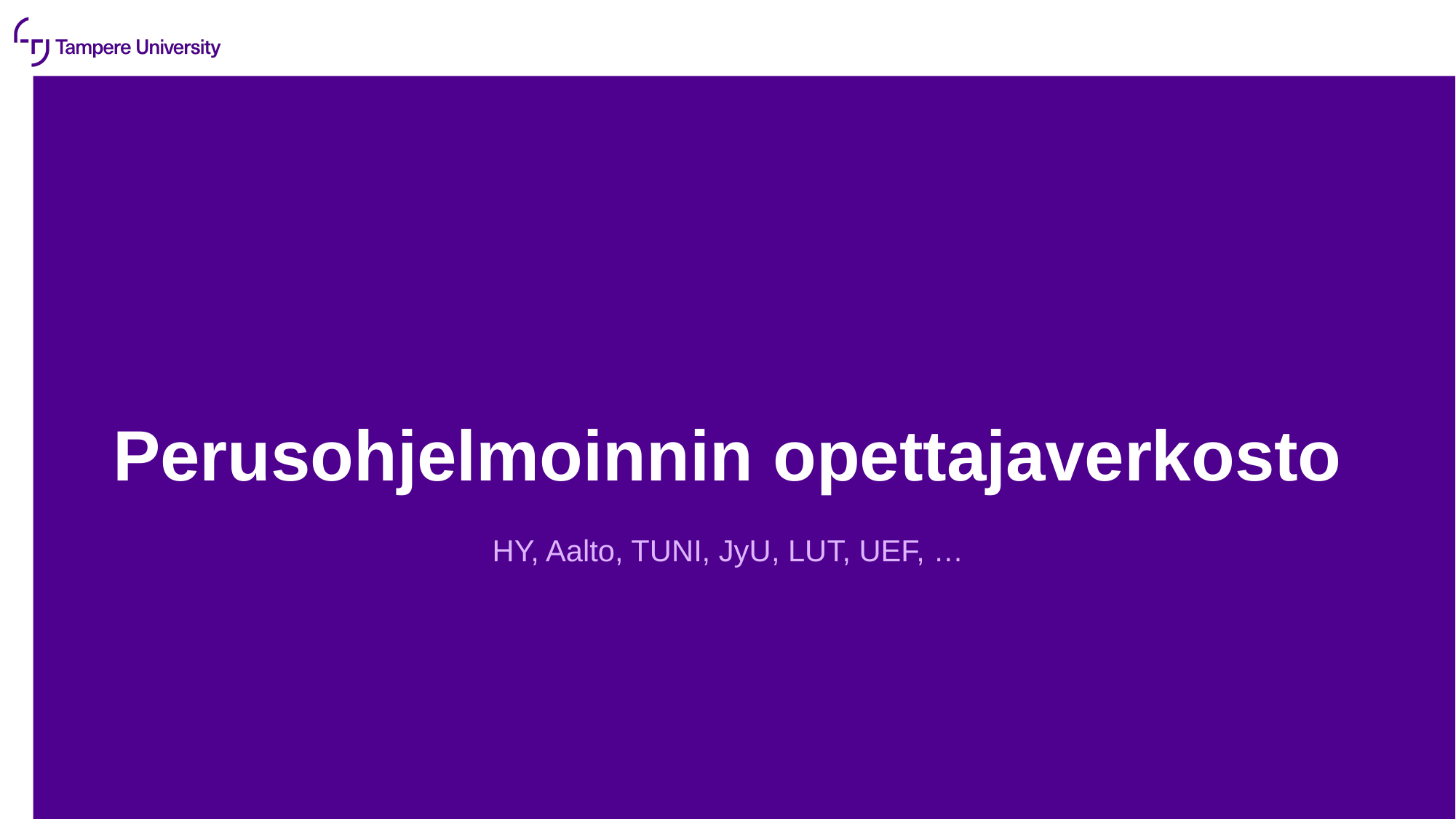

# Perusohjelmoinnin opettajaverkosto
HY, Aalto, TUNI, JyU, LUT, UEF, …